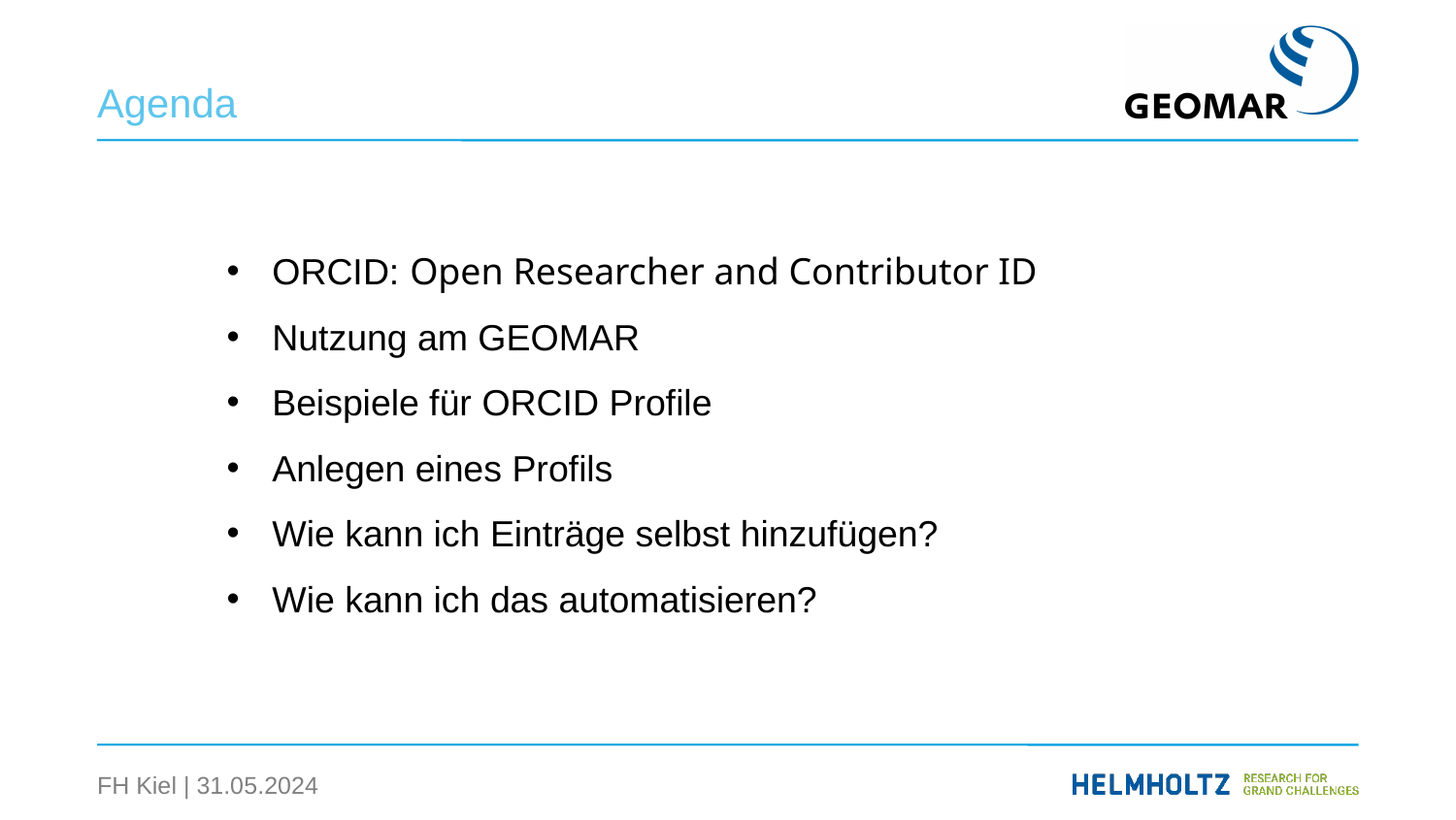

Agenda

ORCID: Open Researcher and Contributor ID
Nutzung am GEOMAR
Beispiele für ORCID Profile
Anlegen eines Profils
Wie kann ich Einträge selbst hinzufügen?
Wie kann ich das automatisieren?

FH Kiel | 31.05.2024